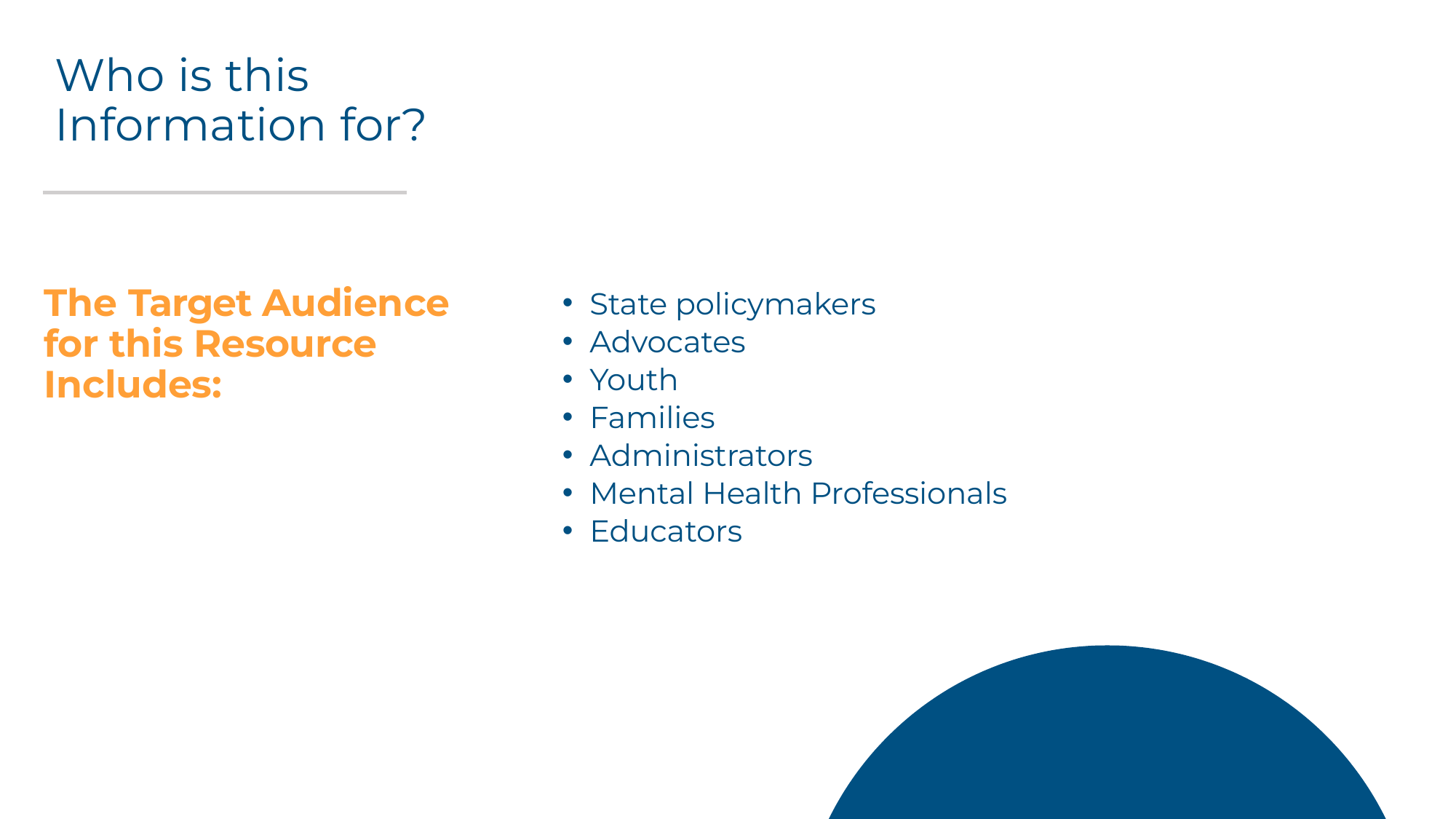

# Who is this Information for?

The Target Audience for this Resource Includes:
State policymakers
Advocates
Youth
Families
Administrators
Mental Health Professionals
Educators